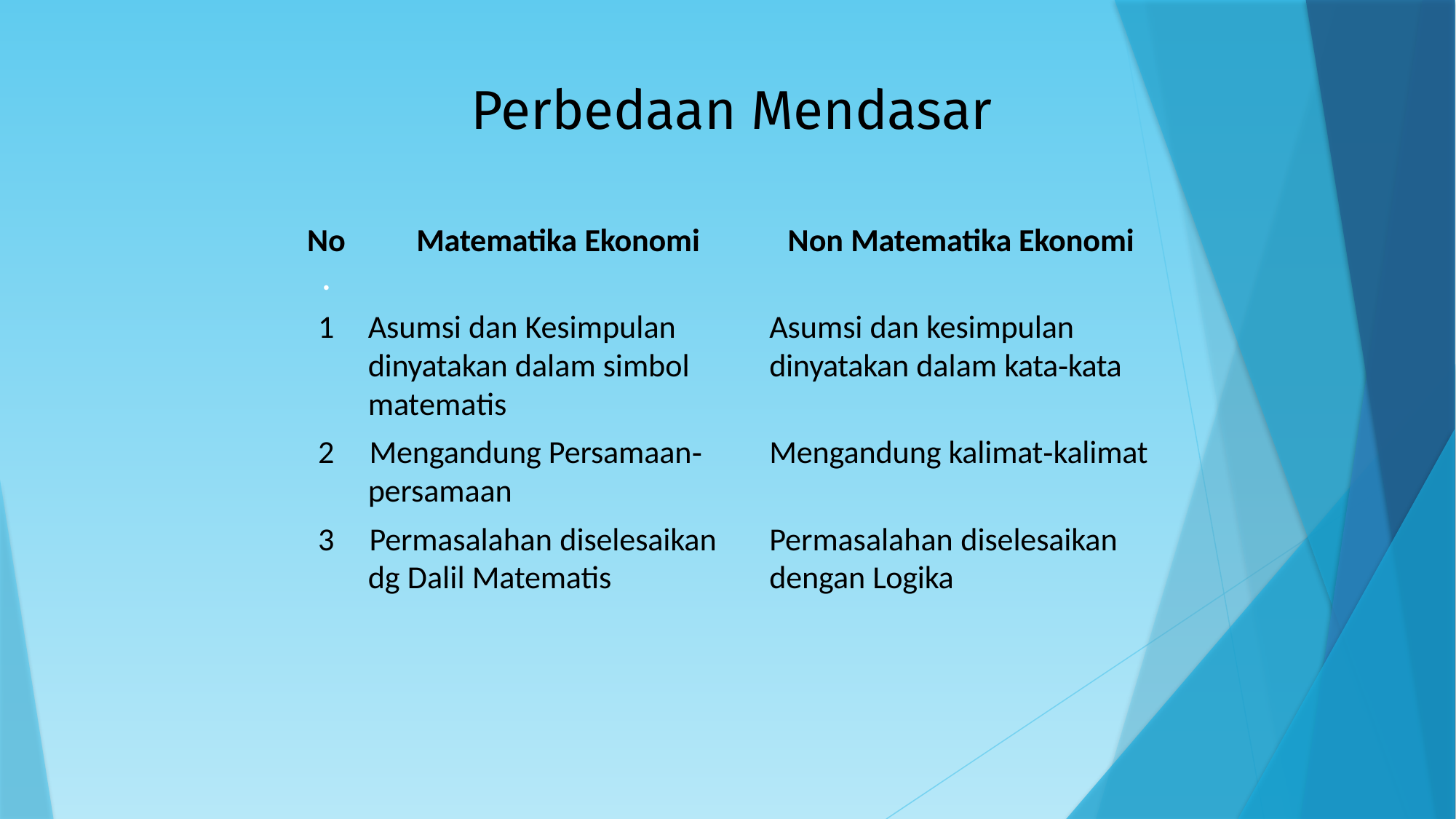

# Perbedaan Mendasar
No
.
Matematika Ekonomi	Non Matematika Ekonomi
1	Asumsi dan Kesimpulan  dinyatakan dalam simbol
Asumsi dan kesimpulan  dinyatakan dalam kata‐kata
matematis
2	Mengandung Persamaan‐
Mengandung kalimat‐kalimat
persamaan
3	Permasalahan diselesaikan
Permasalahan diselesaikan
dg Dalil Matematis
dengan Logika